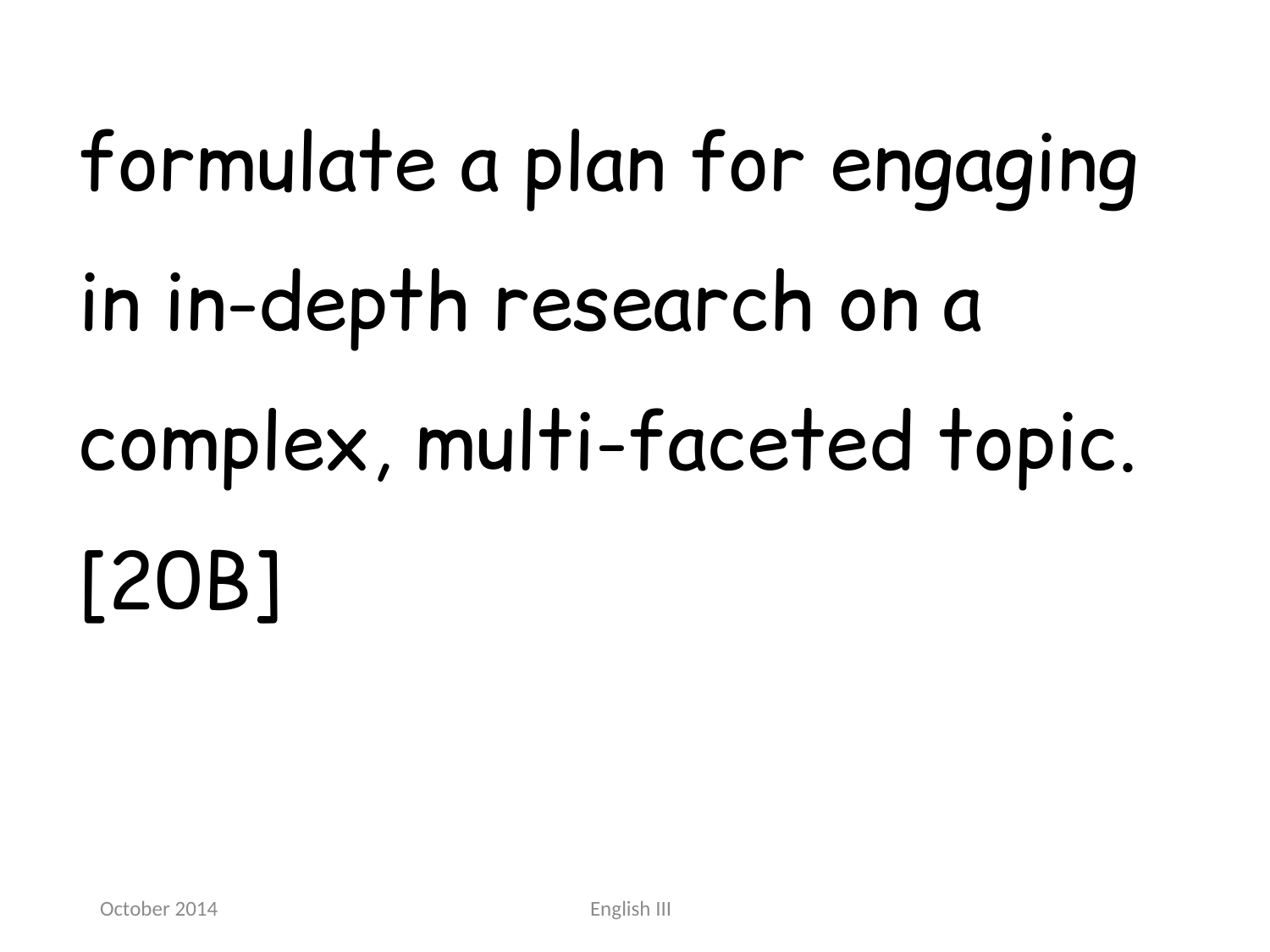

formulate a plan for engaging in in-depth research on a complex, multi-faceted topic.[20B]
October 2014
English III